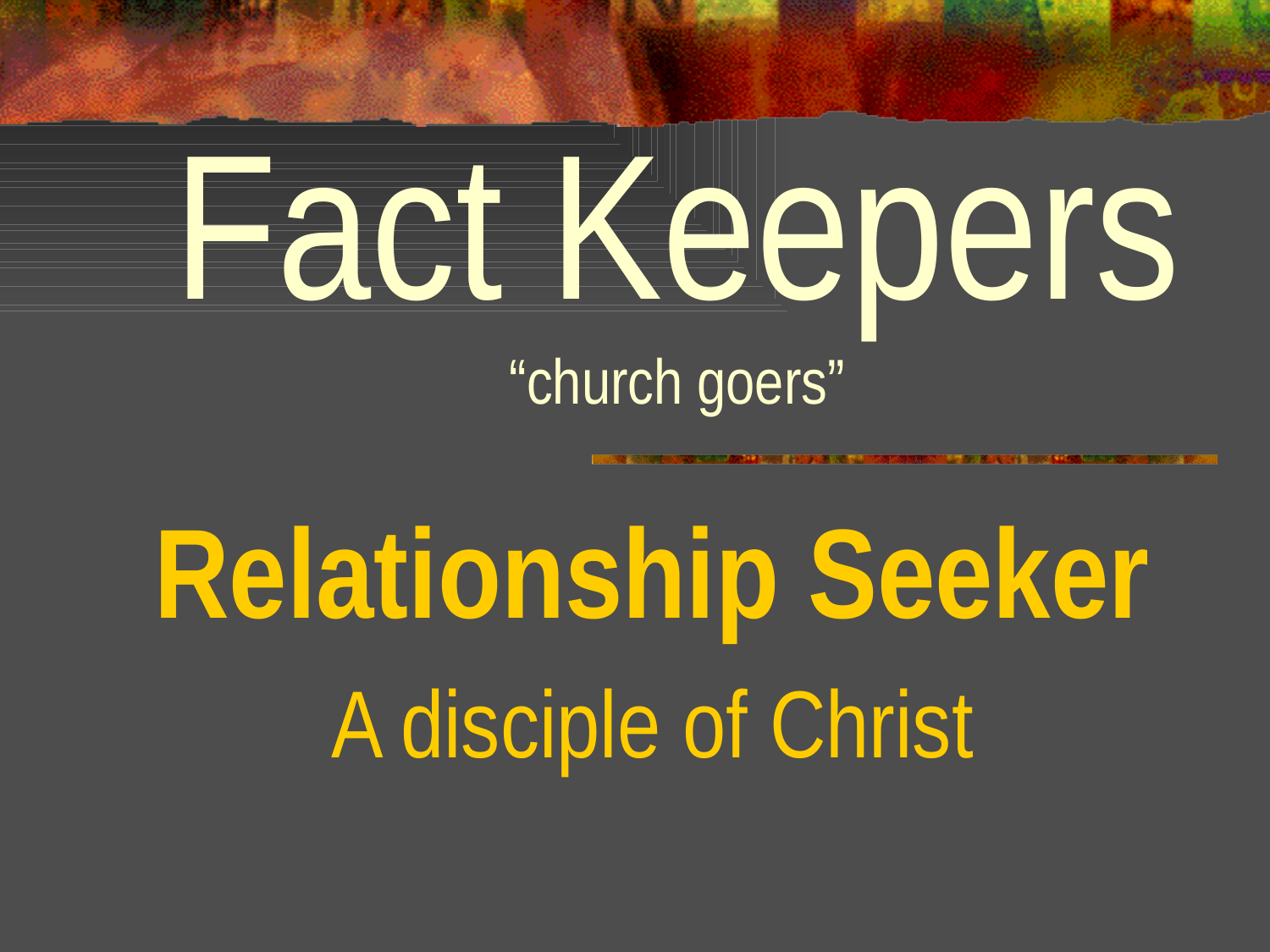

# Fact Keepers “church goers”
Relationship Seeker
A disciple of Christ